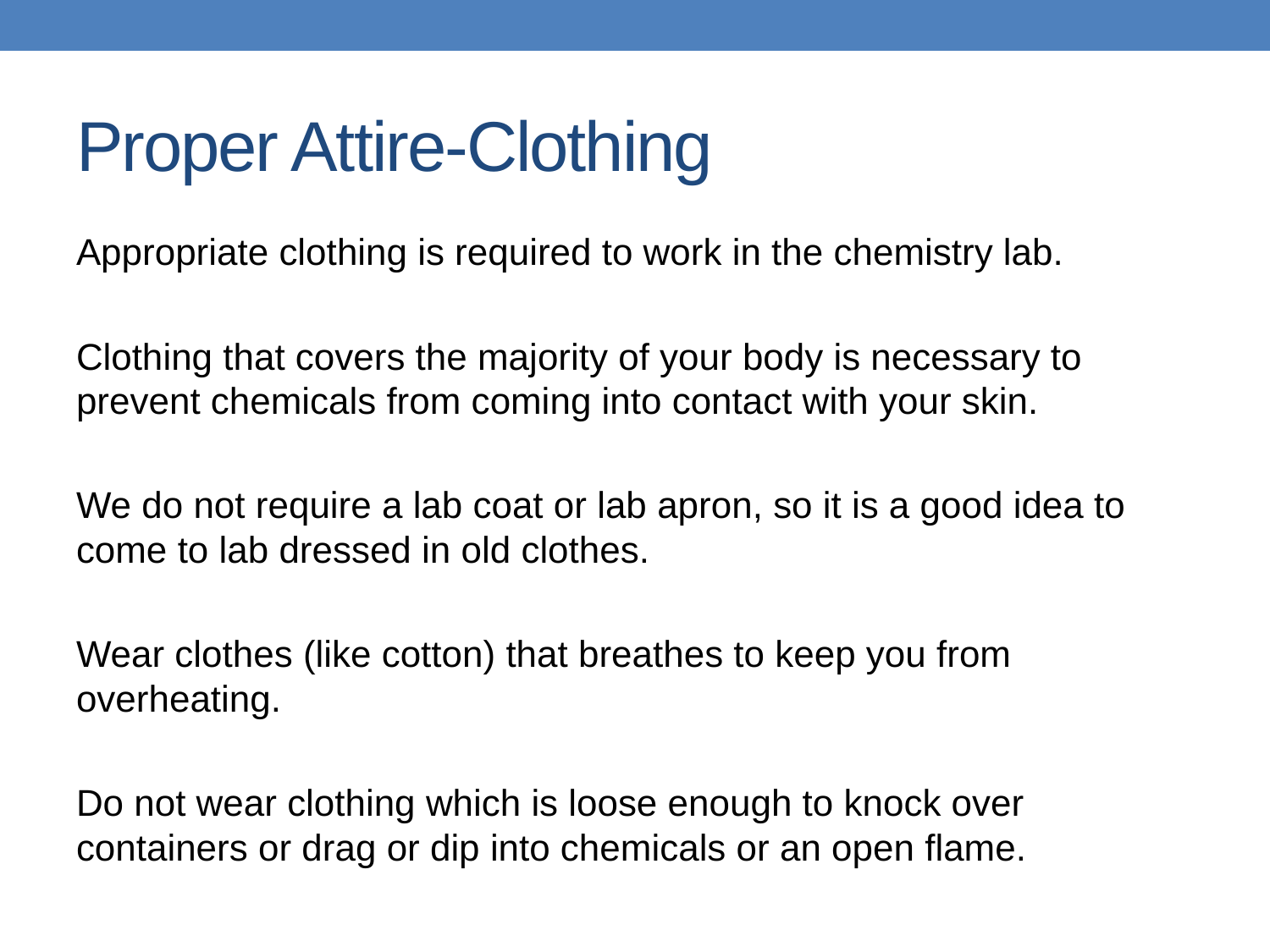

# Proper Attire-Clothing
Appropriate clothing is required to work in the chemistry lab.

Clothing that covers the majority of your body is necessary to prevent chemicals from coming into contact with your skin.

We do not require a lab coat or lab apron, so it is a good idea to come to lab dressed in old clothes.

Wear clothes (like cotton) that breathes to keep you from overheating.

Do not wear clothing which is loose enough to knock over containers or drag or dip into chemicals or an open flame.